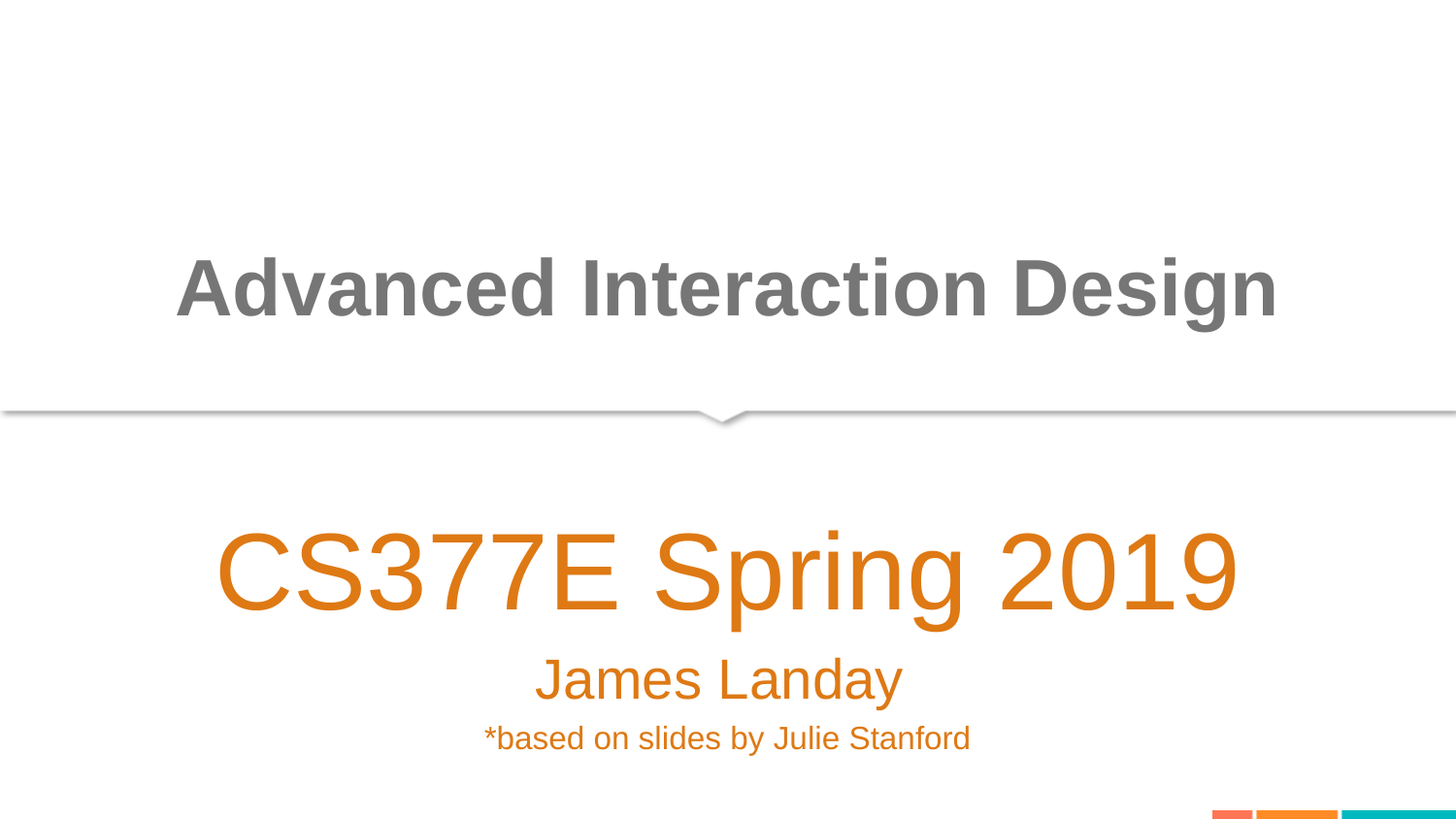

# Advanced Interaction Design
CS377E Spring 2019
James Landay
*based on slides by Julie Stanford